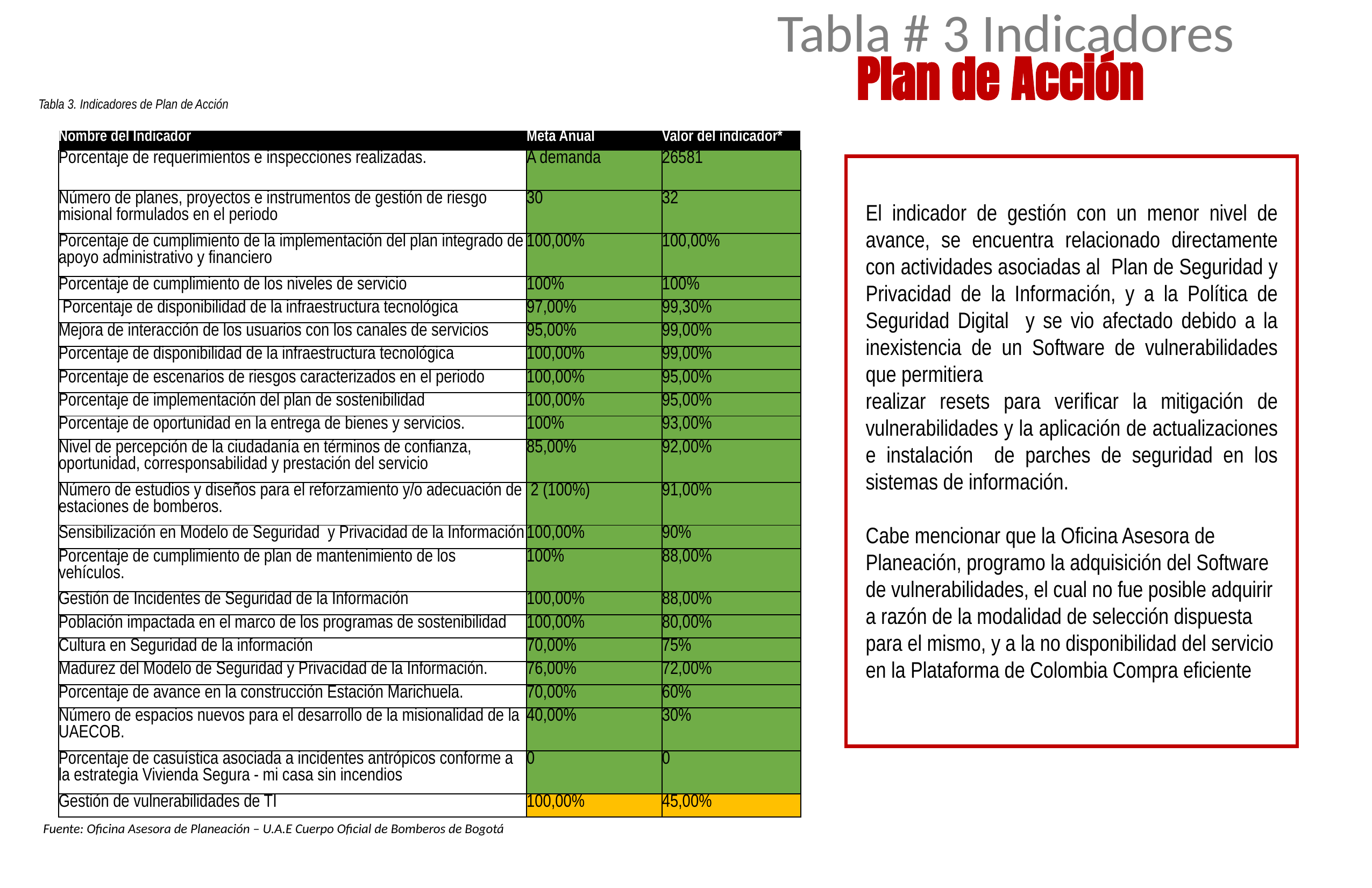

Tabla # 3 Indicadores
Plan de Acción
Tabla 3. Indicadores de Plan de Acción
| Nombre del Indicador | Meta Anual | Valor del indicador\* |
| --- | --- | --- |
| Porcentaje de requerimientos e inspecciones realizadas. | A demanda | 26581 |
| Número de planes, proyectos e instrumentos de gestión de riesgo misional formulados en el periodo | 30 | 32 |
| Porcentaje de cumplimiento de la implementación del plan integrado de apoyo administrativo y financiero | 100,00% | 100,00% |
| Porcentaje de cumplimiento de los niveles de servicio | 100% | 100% |
| Porcentaje de disponibilidad de la infraestructura tecnológica | 97,00% | 99,30% |
| Mejora de interacción de los usuarios con los canales de servicios | 95,00% | 99,00% |
| Porcentaje de disponibilidad de la infraestructura tecnológica | 100,00% | 99,00% |
| Porcentaje de escenarios de riesgos caracterizados en el periodo | 100,00% | 95,00% |
| Porcentaje de implementación del plan de sostenibilidad | 100,00% | 95,00% |
| Porcentaje de oportunidad en la entrega de bienes y servicios. | 100% | 93,00% |
| Nivel de percepción de la ciudadanía en términos de confianza, oportunidad, corresponsabilidad y prestación del servicio | 85,00% | 92,00% |
| Número de estudios y diseños para el reforzamiento y/o adecuación de estaciones de bomberos. | 2 (100%) | 91,00% |
| Sensibilización en Modelo de Seguridad y Privacidad de la Información | 100,00% | 90% |
| Porcentaje de cumplimiento de plan de mantenimiento de los vehículos. | 100% | 88,00% |
| Gestión de Incidentes de Seguridad de la Información | 100,00% | 88,00% |
| Población impactada en el marco de los programas de sostenibilidad | 100,00% | 80,00% |
| Cultura en Seguridad de la información | 70,00% | 75% |
| Madurez del Modelo de Seguridad y Privacidad de la Información. | 76,00% | 72,00% |
| Porcentaje de avance en la construcción Estación Marichuela. | 70,00% | 60% |
| Número de espacios nuevos para el desarrollo de la misionalidad de la UAECOB. | 40,00% | 30% |
| Porcentaje de casuística asociada a incidentes antrópicos conforme a la estrategia Vivienda Segura - mi casa sin incendios | 0 | 0 |
| Gestión de vulnerabilidades de TI | 100,00% | 45,00% |

El indicador de gestión con un menor nivel de avance, se encuentra relacionado directamente con actividades asociadas al  Plan de Seguridad y Privacidad de la Información, y a la Política de Seguridad Digital  y se vio afectado debido a la inexistencia de un Software de vulnerabilidades que permitiera
realizar resets para verificar la mitigación de vulnerabilidades y la aplicación de actualizaciones e instalación  de parches de seguridad en los sistemas de información.

Cabe mencionar que la Oficina Asesora de Planeación, programo la adquisición del Software de vulnerabilidades, el cual no fue posible adquirir a razón de la modalidad de selección dispuesta para el mismo, y a la no disponibilidad del servicio en la Plataforma de Colombia Compra eficiente
Fuente: Oficina Asesora de Planeación – U.A.E Cuerpo Oficial de Bomberos de Bogotá